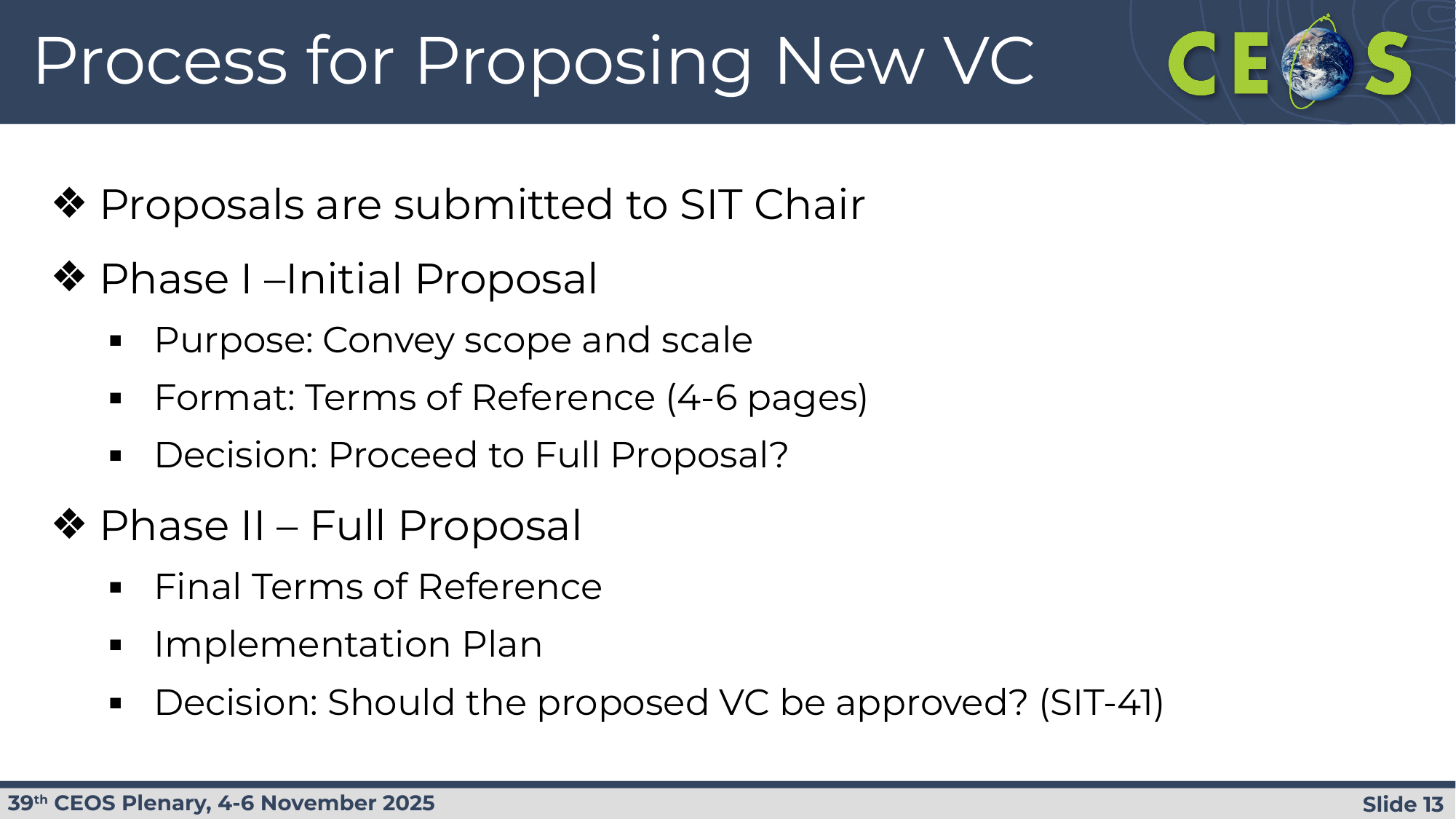

# Process for Proposing New VC
Proposals are submitted to SIT Chair
Phase I –Initial Proposal
Purpose: Convey scope and scale
Format: Terms of Reference (4-6 pages)
Decision: Proceed to Full Proposal?
Phase II – Full Proposal
Final Terms of Reference
Implementation Plan
Decision: Should the proposed VC be approved? (SIT-41)